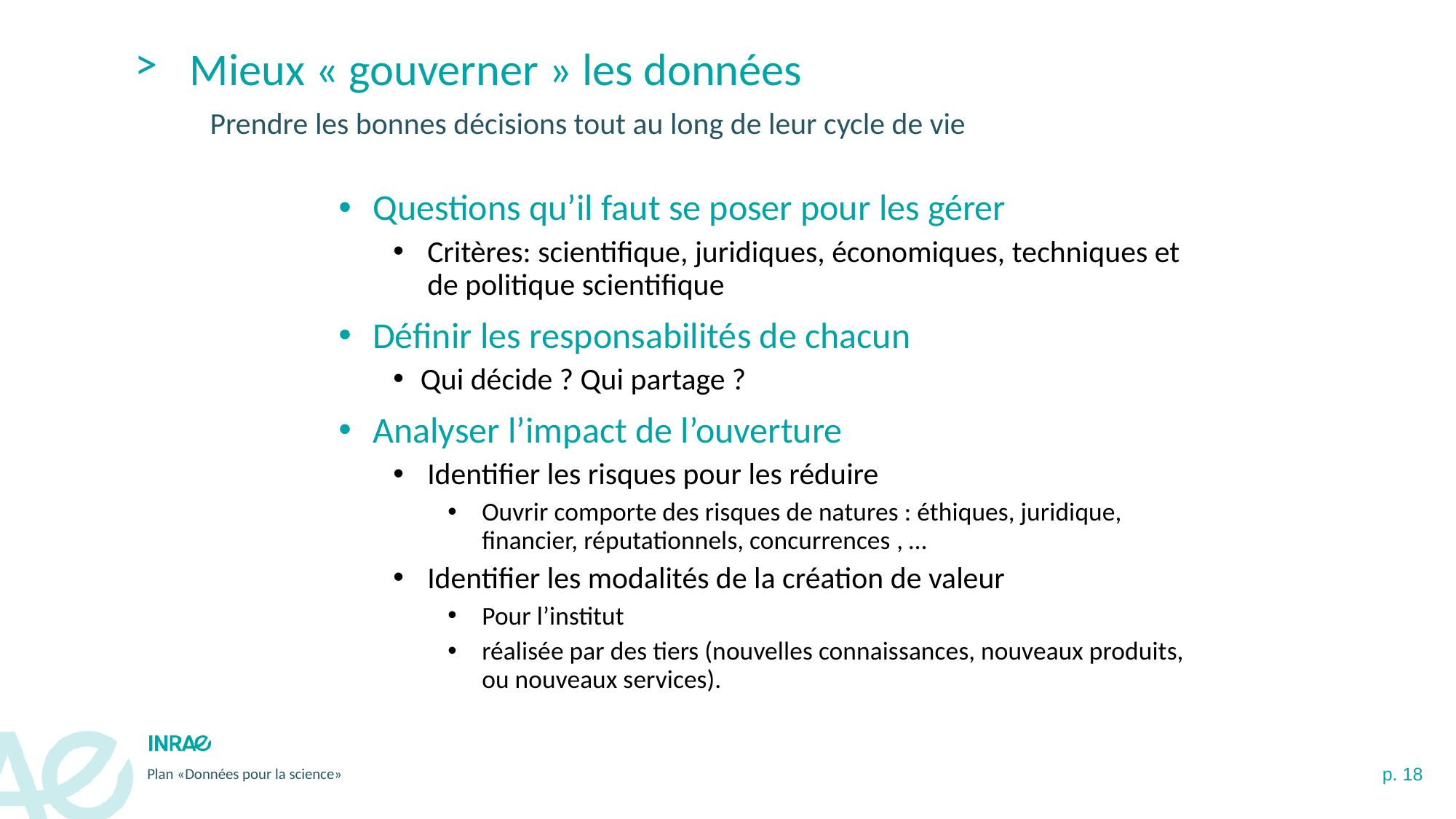

# Mieux « gouverner » les données
Prendre les bonnes décisions tout au long de leur cycle de vie

Questions qu’il faut se poser pour les gérer
Critères: scientifique, juridiques, économiques, techniques et de politique scientifique
Définir les responsabilités de chacun
Qui décide ? Qui partage ?
Analyser l’impact de l’ouverture
Identifier les risques pour les réduire
Ouvrir comporte des risques de natures : éthiques, juridique, financier, réputationnels, concurrences , …
Identifier les modalités de la création de valeur
Pour l’institut
réalisée par des tiers (nouvelles connaissances, nouveaux produits, ou nouveaux services).